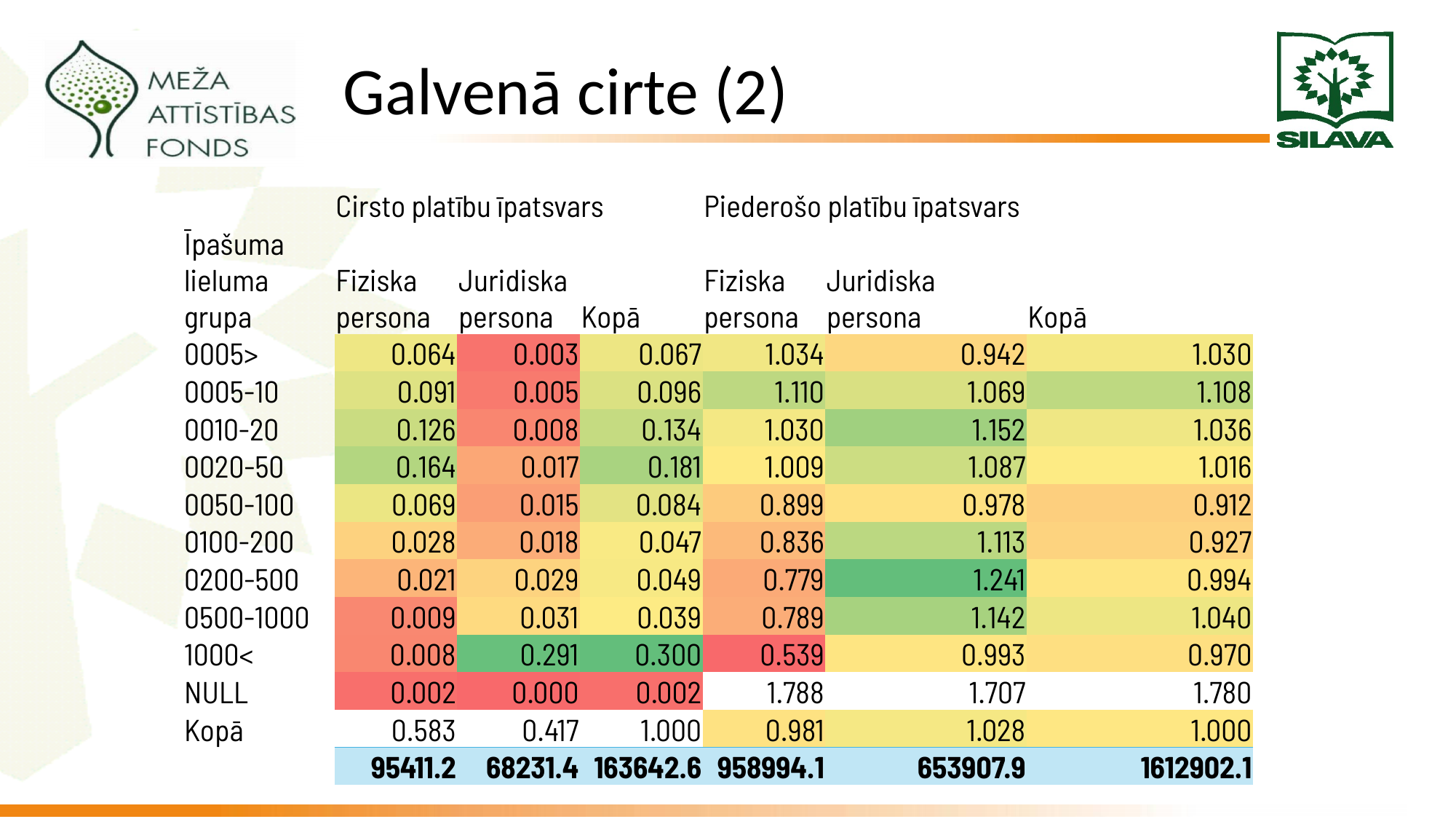

# Galvenā cirte (2)
|  | Cirsto platību īpatsvars |  |  | Piederošo platību īpatsvars |  |  |
| --- | --- | --- | --- | --- | --- | --- |
| Īpašuma lieluma grupa | Fiziska persona | Juridiska persona | Kopā | Fiziska persona | Juridiska persona | Kopā |
| 0005> | 0.064 | 0.003 | 0.067 | 1.034 | 0.942 | 1.030 |
| 0005-10 | 0.091 | 0.005 | 0.096 | 1.110 | 1.069 | 1.108 |
| 0010-20 | 0.126 | 0.008 | 0.134 | 1.030 | 1.152 | 1.036 |
| 0020-50 | 0.164 | 0.017 | 0.181 | 1.009 | 1.087 | 1.016 |
| 0050-100 | 0.069 | 0.015 | 0.084 | 0.899 | 0.978 | 0.912 |
| 0100-200 | 0.028 | 0.018 | 0.047 | 0.836 | 1.113 | 0.927 |
| 0200-500 | 0.021 | 0.029 | 0.049 | 0.779 | 1.241 | 0.994 |
| 0500-1000 | 0.009 | 0.031 | 0.039 | 0.789 | 1.142 | 1.040 |
| 1000< | 0.008 | 0.291 | 0.300 | 0.539 | 0.993 | 0.970 |
| NULL | 0.002 | 0.000 | 0.002 | 1.788 | 1.707 | 1.780 |
| Kopā | 0.583 | 0.417 | 1.000 | 0.981 | 1.028 | 1.000 |
|  | 95411.2 | 68231.4 | 163642.6 | 958994.1 | 653907.9 | 1612902.1 |